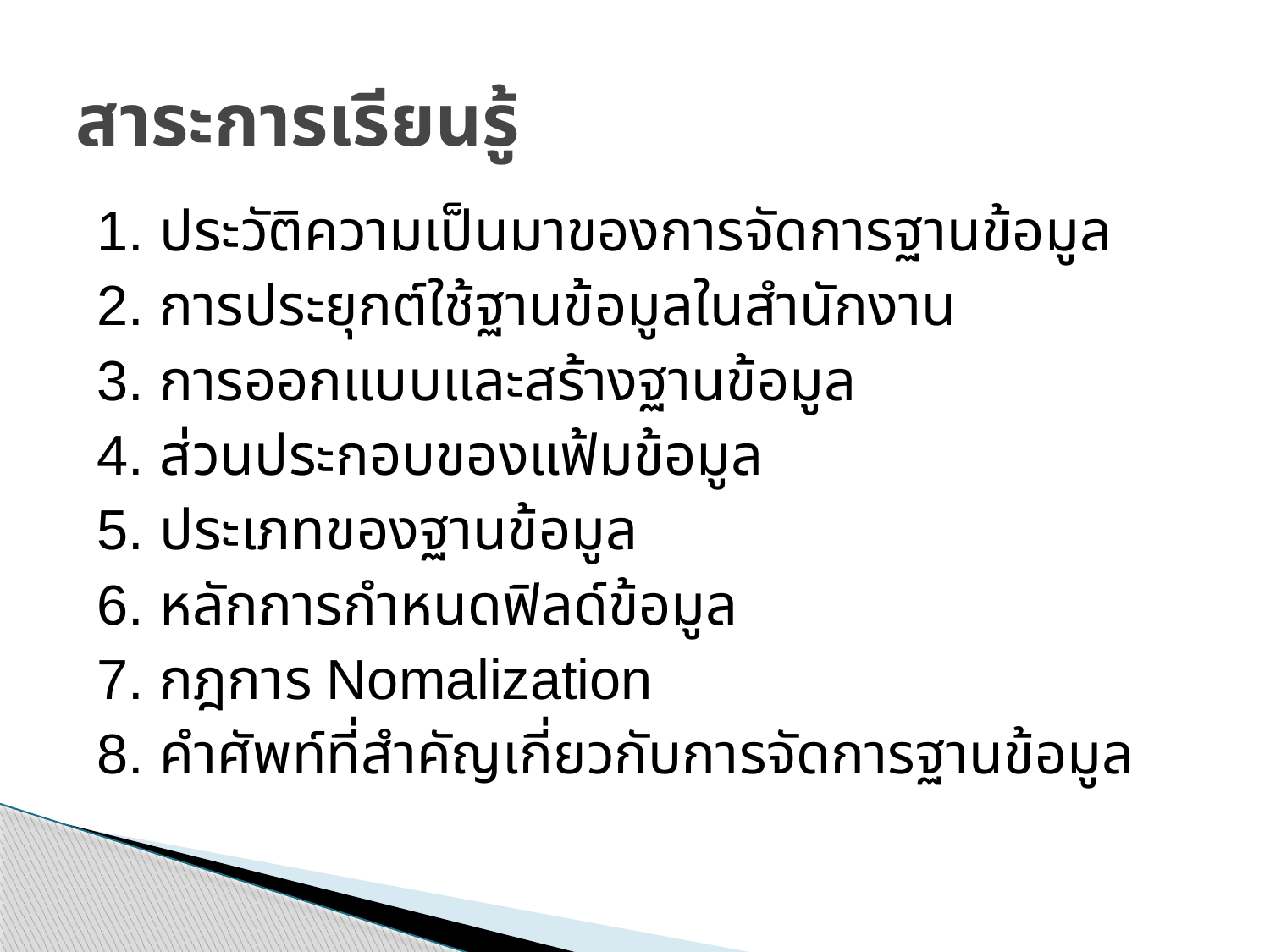

# สาระการเรียนรู้
1. ประวัติความเป็นมาของการจัดการฐานข้อมูล
2. การประยุกต์ใช้ฐานข้อมูลในสำนักงาน
3. การออกแบบและสร้างฐานข้อมูล
4. ส่วนประกอบของแฟ้มข้อมูล
5. ประเภทของฐานข้อมูล
6. หลักการกำหนดฟิลด์ข้อมูล
7. กฎการ Nomalization
8. คำศัพท์ที่สำคัญเกี่ยวกับการจัดการฐานข้อมูล